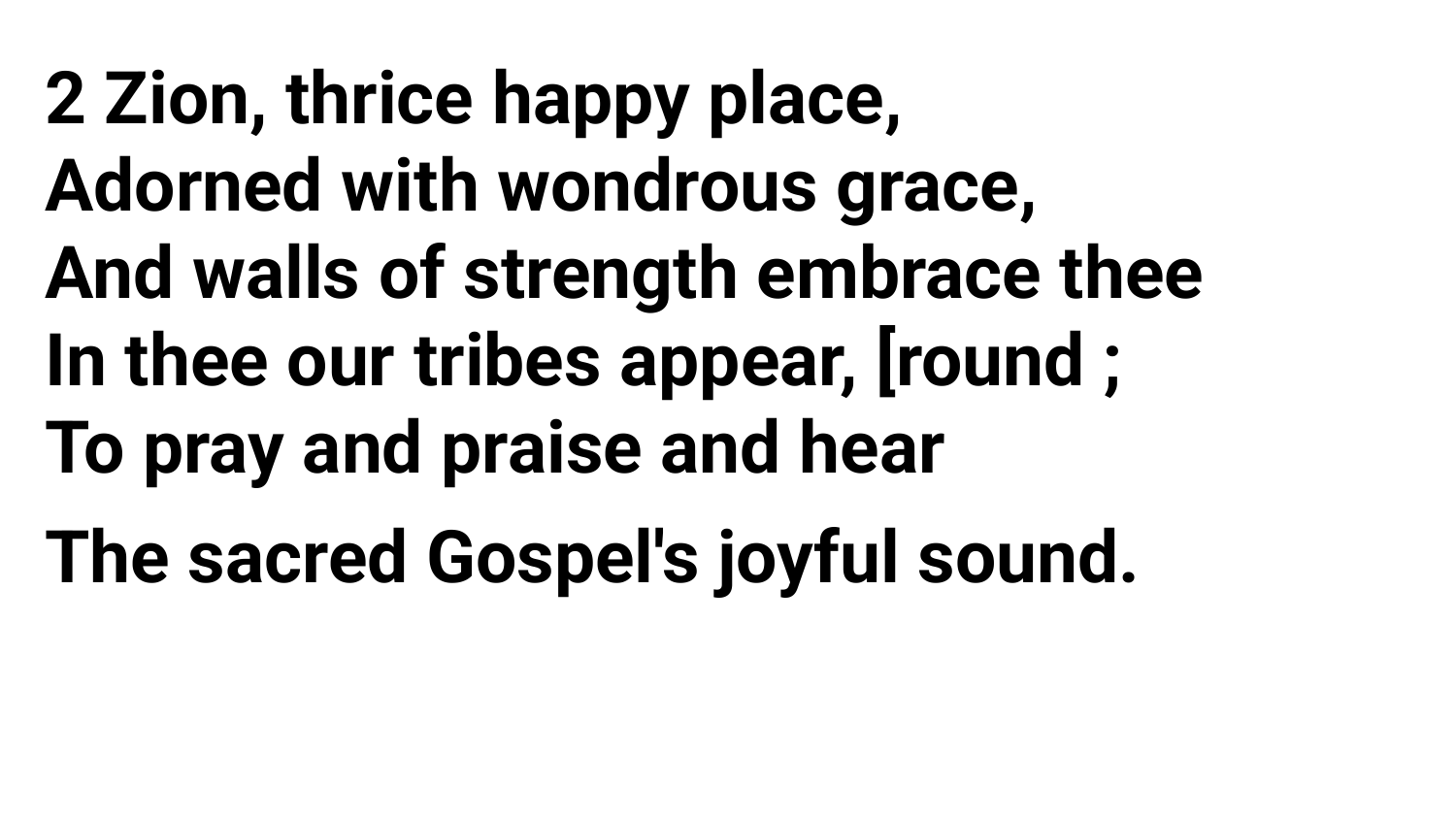

2 Zion, thrice happy place,
Adorned with wondrous grace,
And walls of strength embrace thee
In thee our tribes appear, [round ;
To pray and praise and hear
The sacred Gospel's joyful sound.